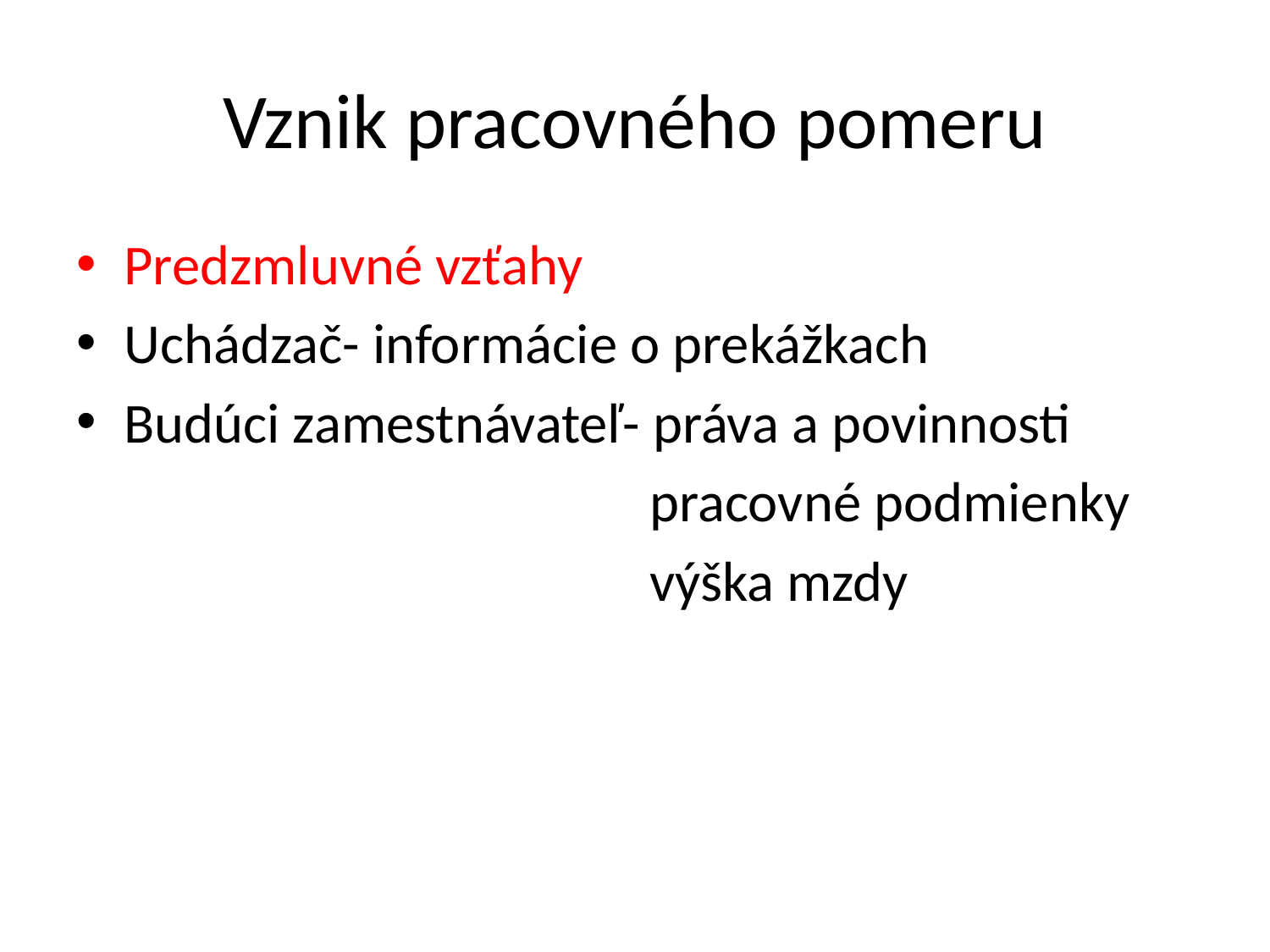

# Vznik pracovného pomeru
Predzmluvné vzťahy
Uchádzač- informácie o prekážkach
Budúci zamestnávateľ- práva a povinnosti
pracovné podmienky
výška mzdy